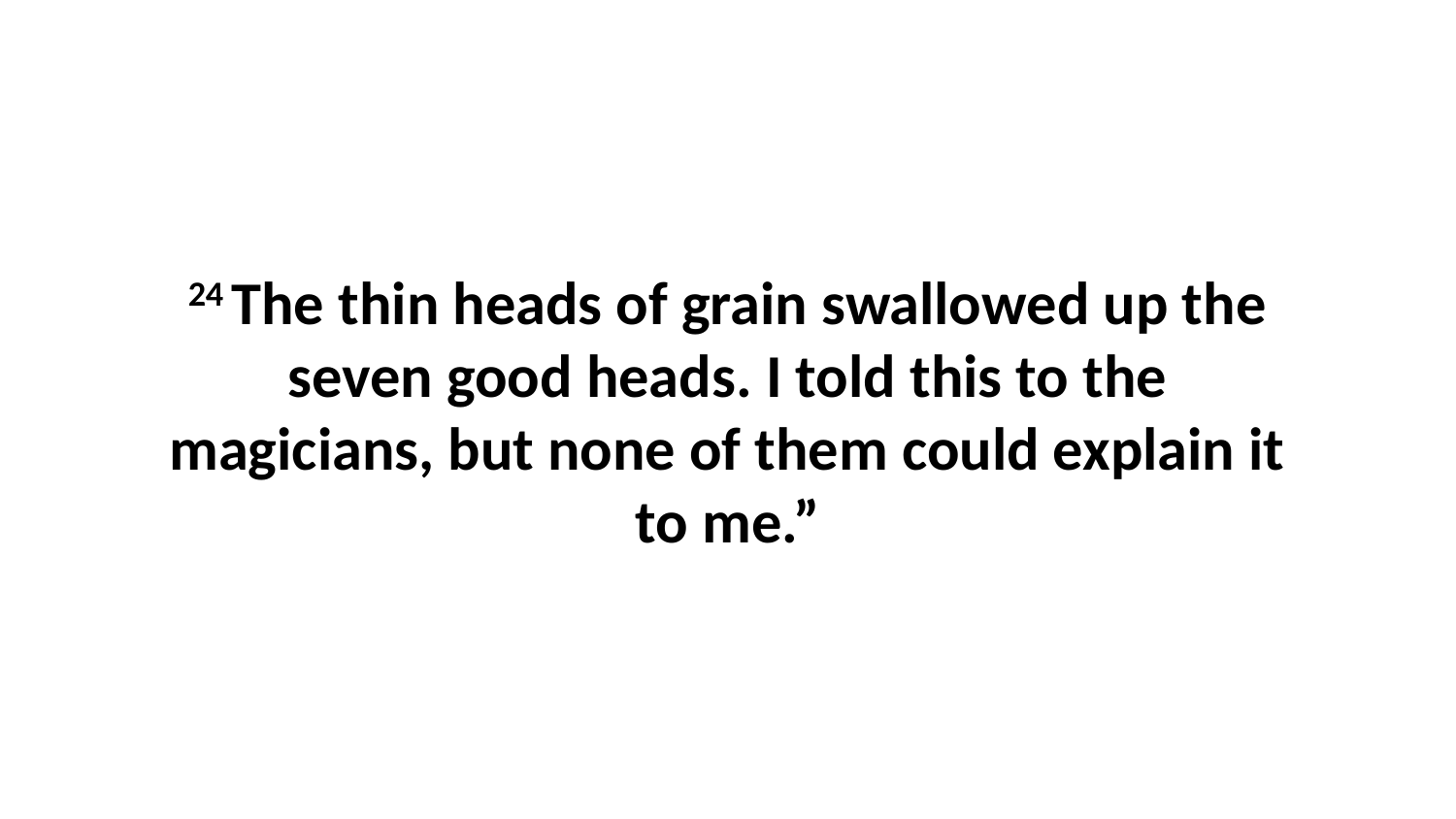

24 The thin heads of grain swallowed up the seven good heads. I told this to the magicians, but none of them could explain it to me.”